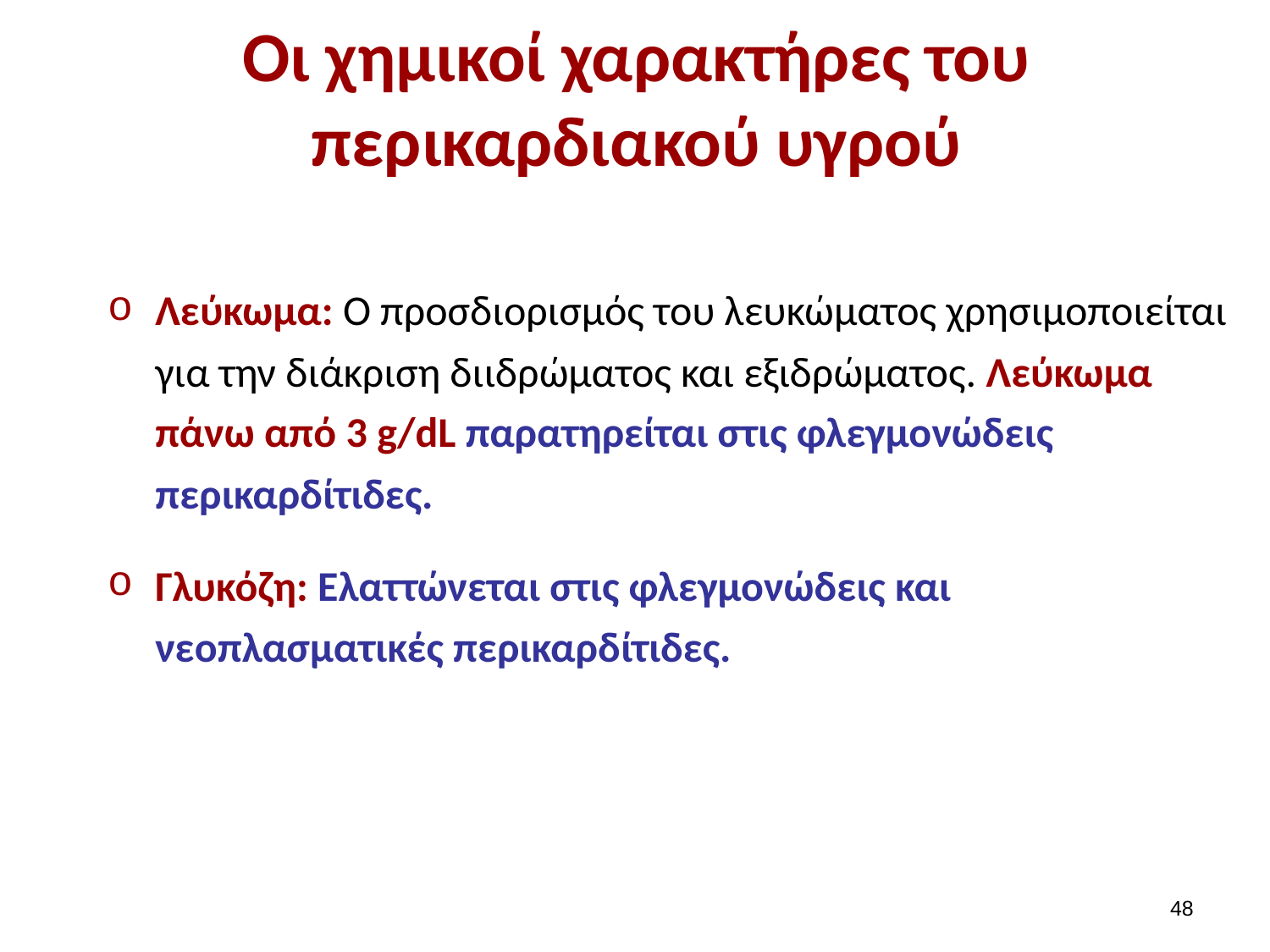

# Οι χημικοί χαρακτήρες του περικαρδιακού υγρού
Λεύκωμα: Ο προσδιορισμός του λευκώματος χρησιμοποιείται για την διάκριση διιδρώματος και εξιδρώματος. Λεύκωμα πάνω από 3 g/dL παρατηρείται στις φλεγμονώδεις περικαρδίτιδες.
Γλυκόζη: Ελαττώνεται στις φλεγμονώδεις και νεοπλασματικές περικαρδίτιδες.
48